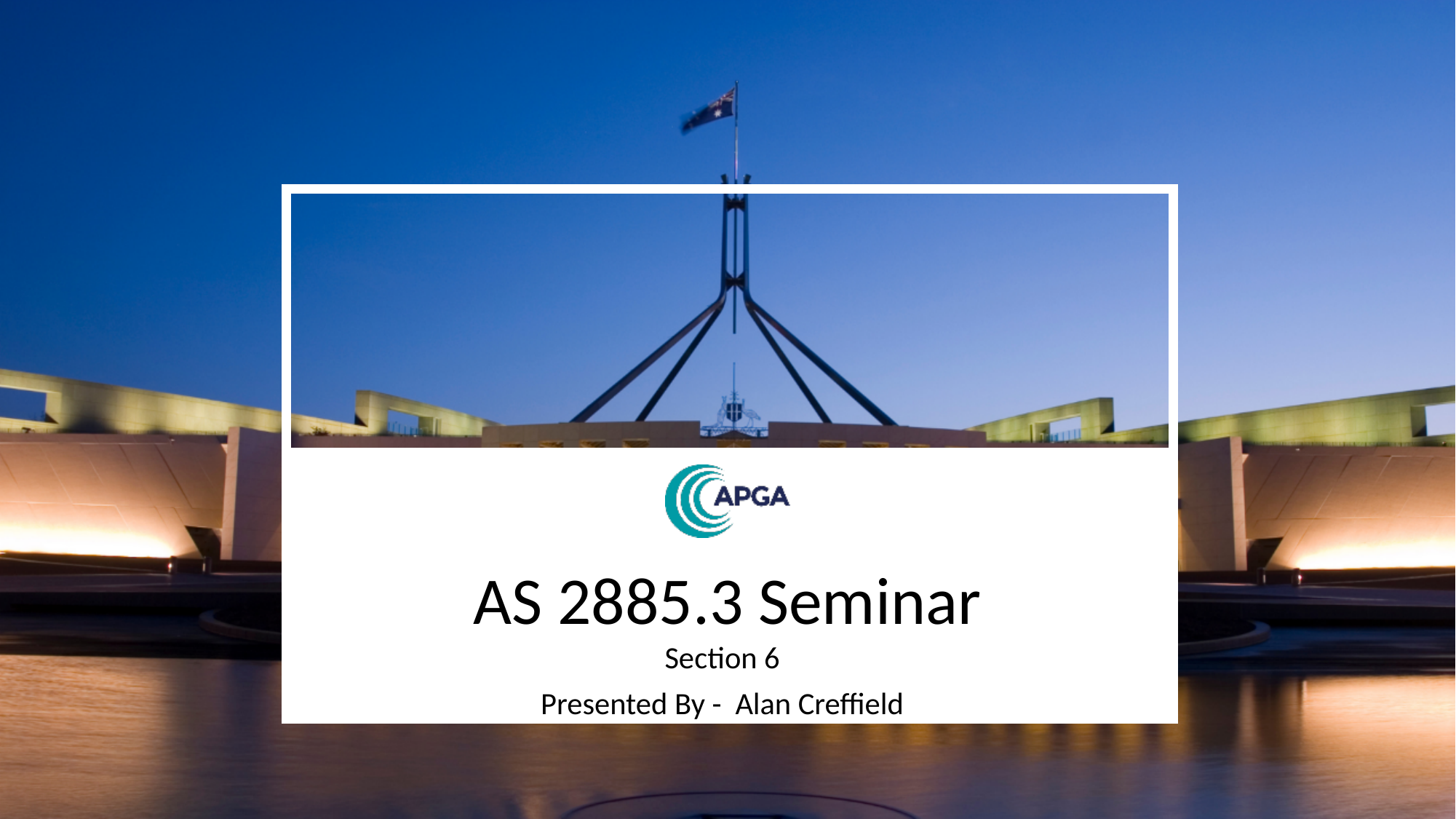

# AS 2885.3 Seminar
Section 6
Presented By -  Alan Creffield